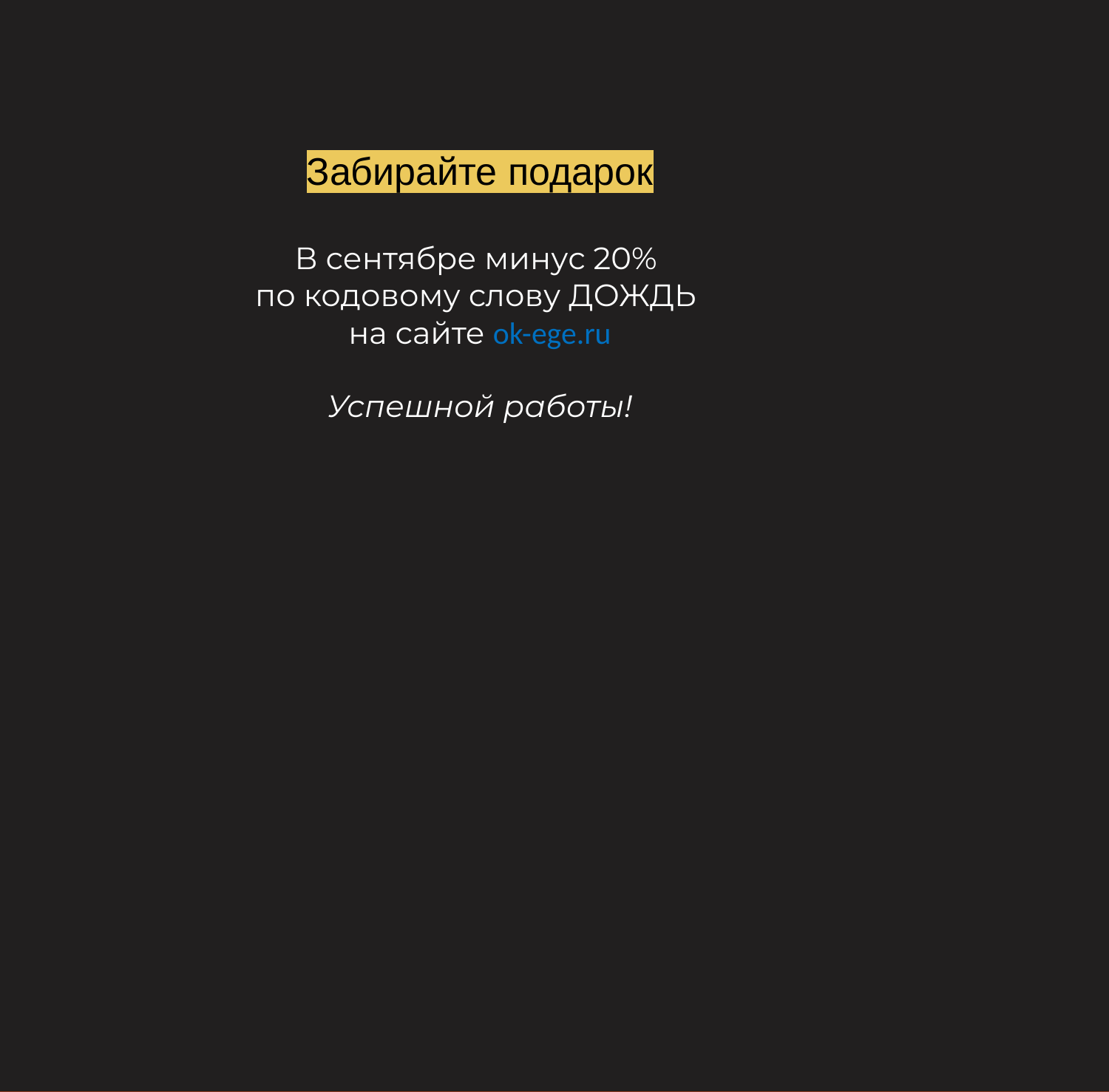

Забирайте подарок

В сентябре минус 20%
по кодовому слову ДОЖДЬ
на сайте ok-ege.ru

Успешной работы!